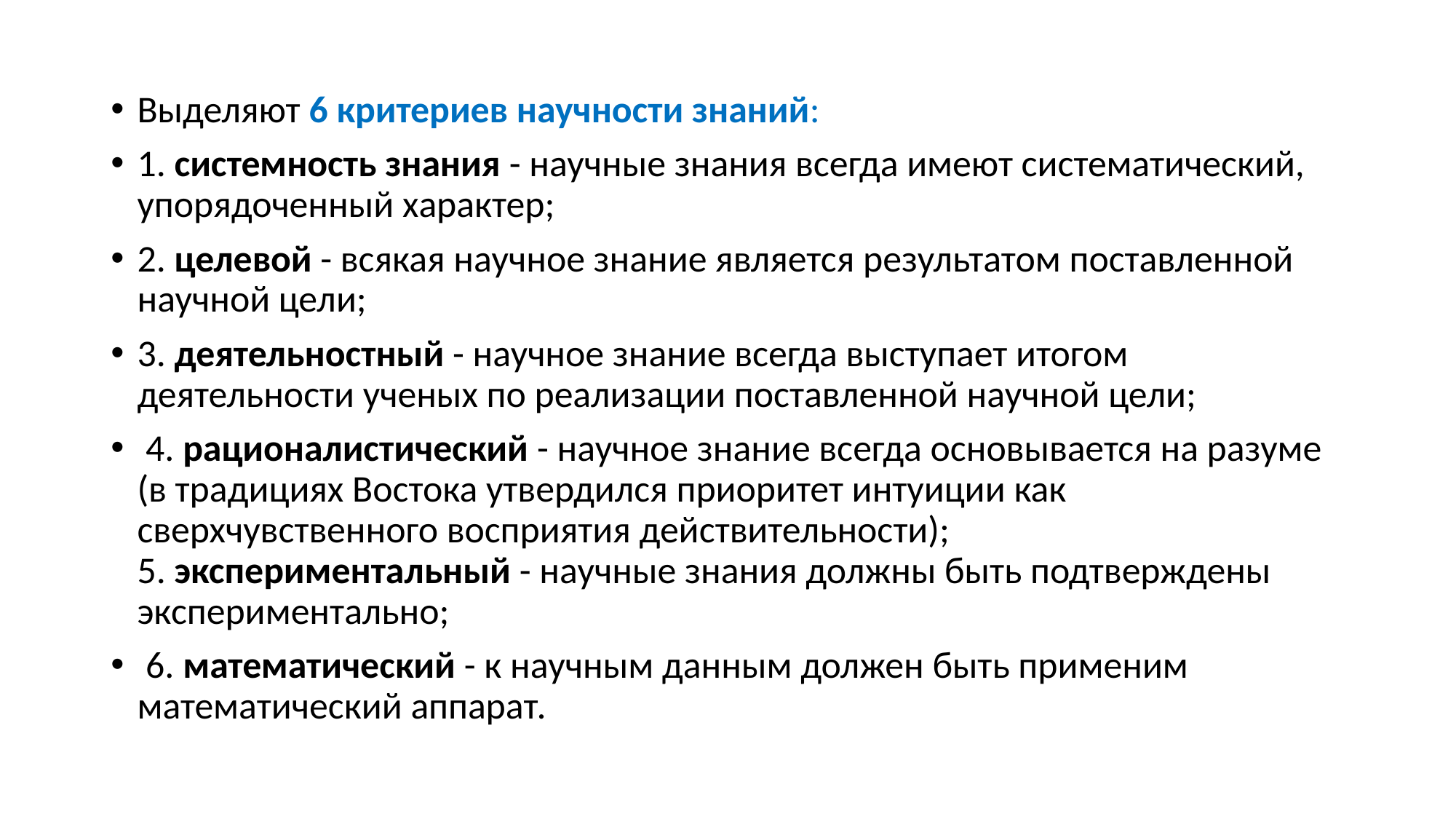

Выделяют 6 критериев научности знаний:
1. системность знания - научные знания всегда имеют систематический, упорядоченный характер;
2. целевой - всякая научное знание является результатом поставленной научной цели;
3. деятельностный - научное знание всегда выступает итогом деятельности ученых по реализации поставленной научной цели;
 4. рационалистический - научное знание всегда основывается на разуме (в традициях Востока утвердился приоритет интуиции как сверхчувственного восприятия действительности); 5. экспериментальный - научные знания должны быть подтверждены экспериментально;
 6. математический - к научным данным должен быть применим математический аппарат.